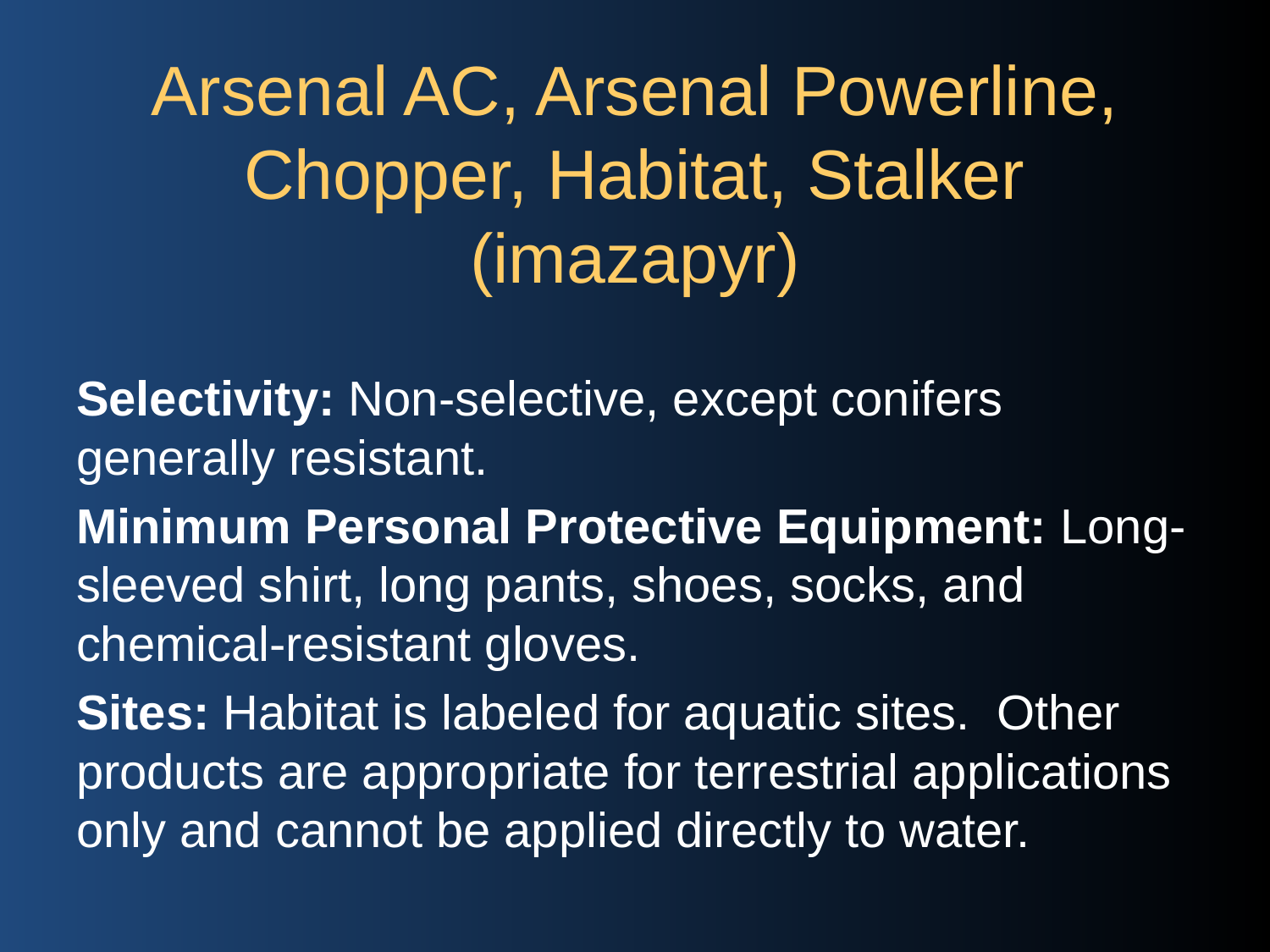

# Arsenal AC, Arsenal Powerline, Chopper, Habitat, Stalker (imazapyr)
Selectivity: Non-selective, except conifers generally resistant.
Minimum Personal Protective Equipment: Long-sleeved shirt, long pants, shoes, socks, and chemical-resistant gloves.
Sites: Habitat is labeled for aquatic sites.  Other products are appropriate for terrestrial applications only and cannot be applied directly to water.